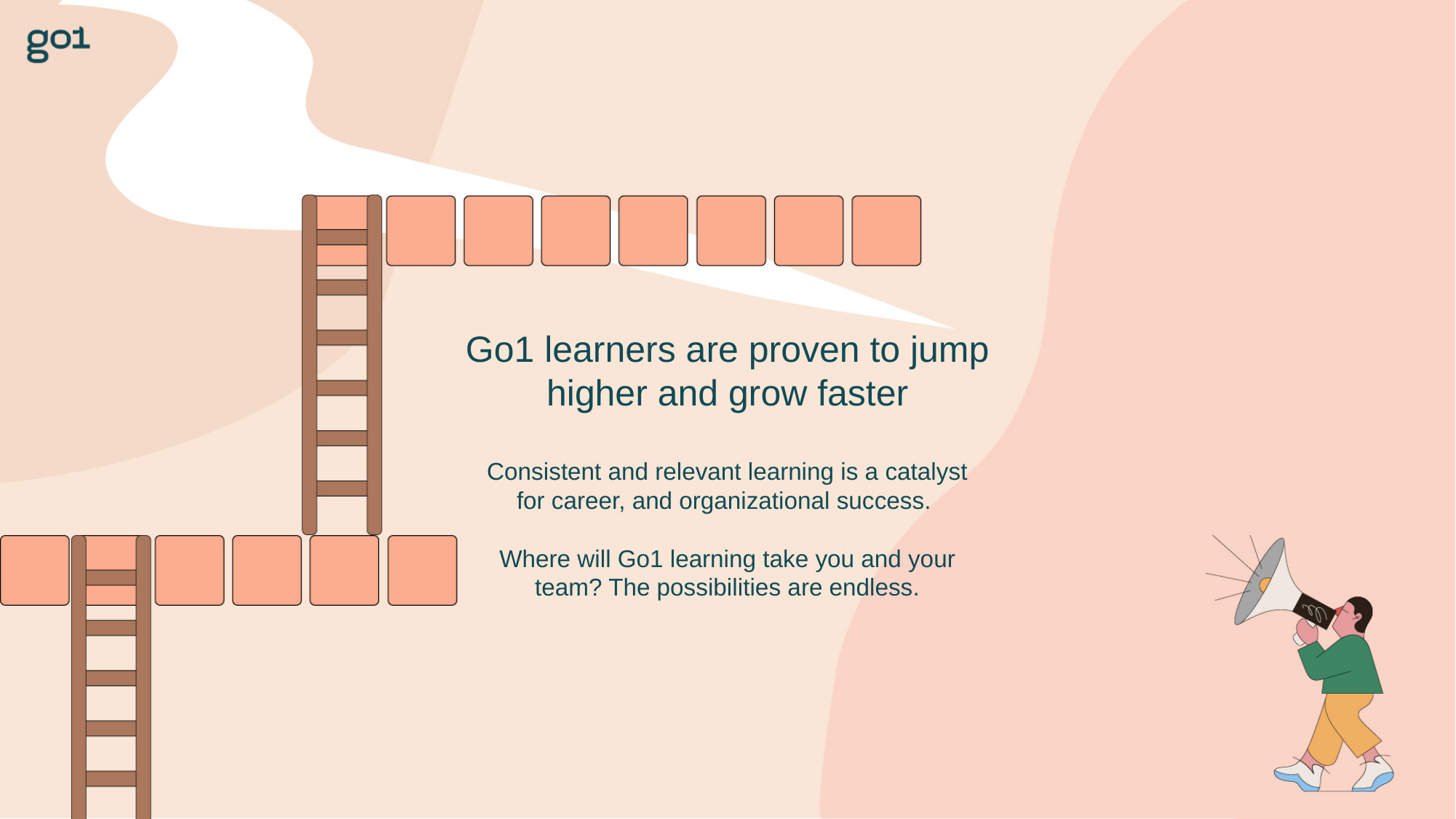

Go1 learners are proven to jump higher and grow faster
Consistent and relevant learning is a catalyst for career, and organizational success.
Where will Go1 learning take you and your team? The possibilities are endless.